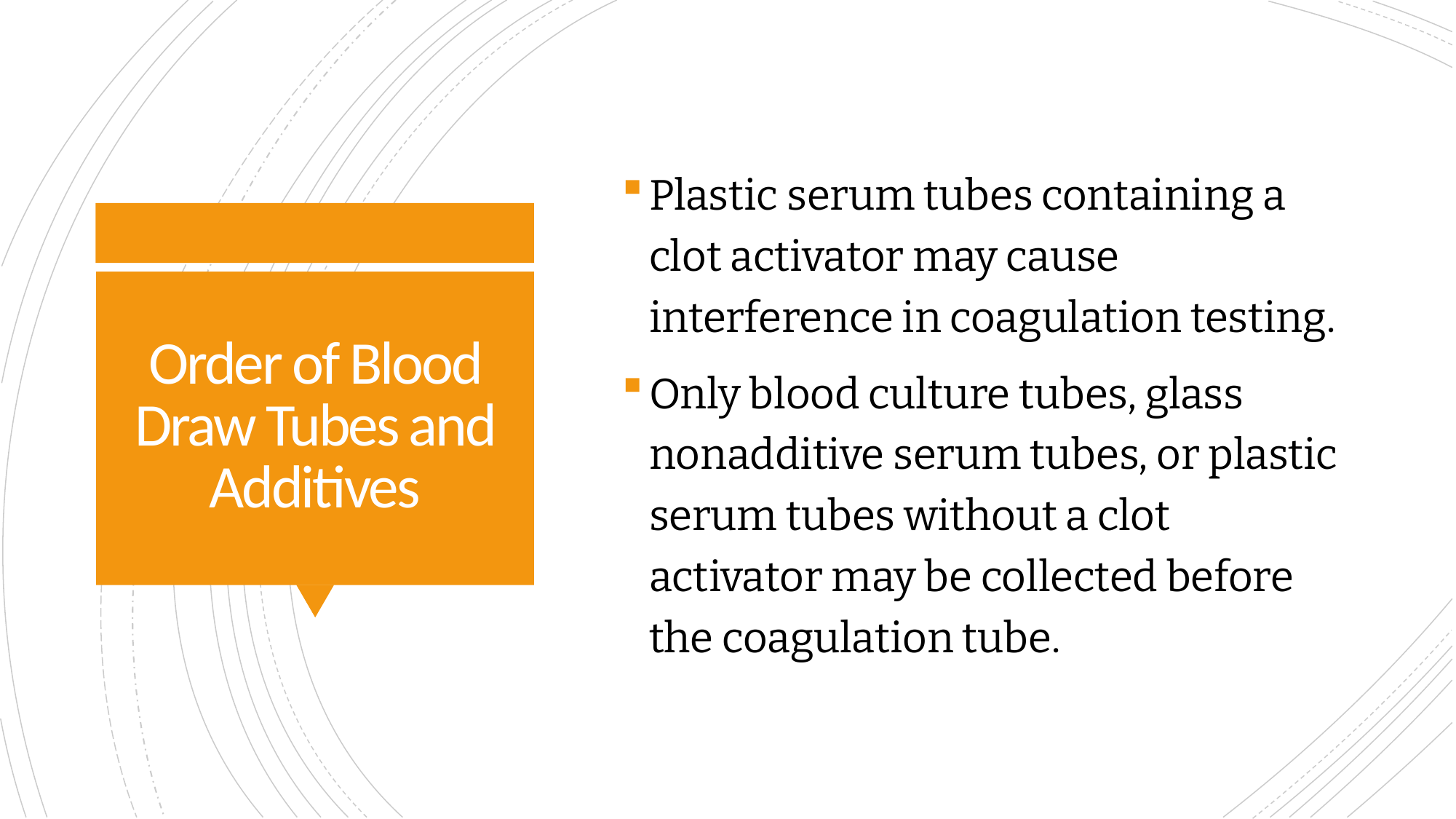

Plastic serum tubes containing a clot activator may cause interference in coagulation testing.
Only blood culture tubes, glass nonadditive serum tubes, or plastic serum tubes without a clot activator may be collected before the coagulation tube.
# Order of Blood Draw Tubes and Additives